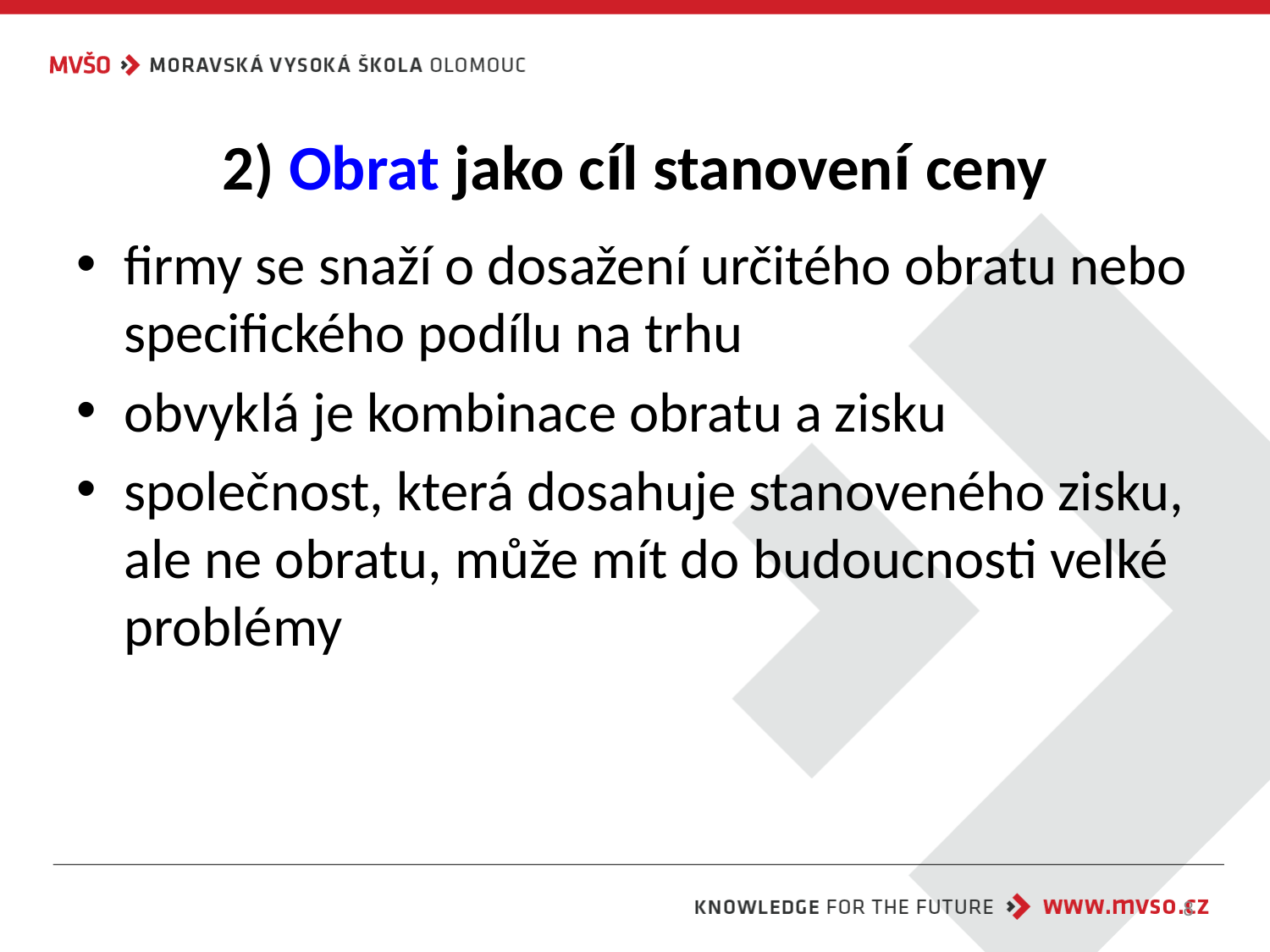

# 2) Obrat jako cíl stanovení ceny
firmy se snaží o dosažení určitého obratu nebo specifického podílu na trhu
obvyklá je kombinace obratu a zisku
společnost, která dosahuje stanoveného zisku, ale ne obratu, může mít do budoucnosti velké problémy
8